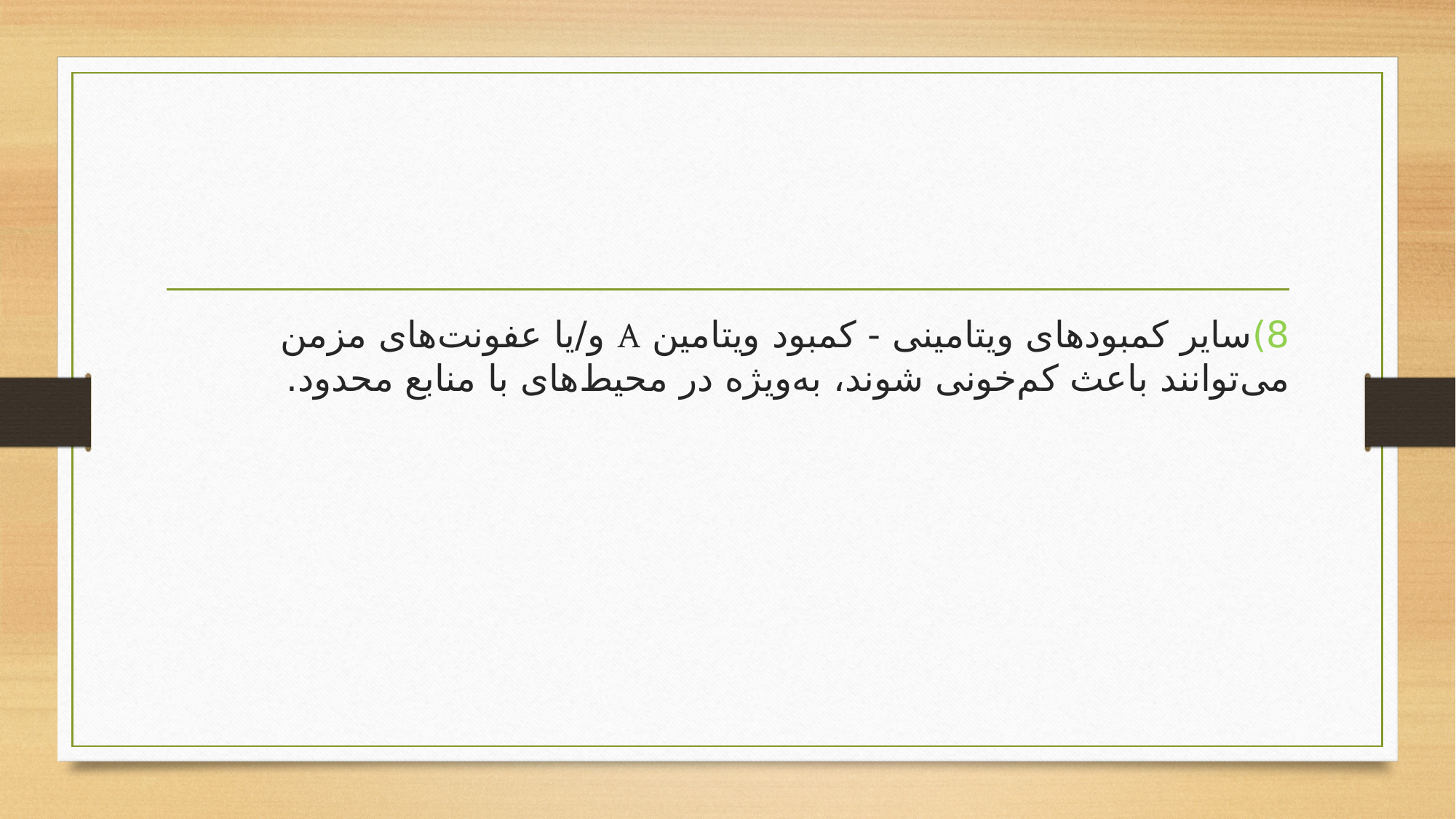

#
8)سایر کمبودهای ویتامینی - کمبود ویتامین A و/یا عفونت‌های مزمن می‌توانند باعث کم‌خونی شوند، به‌ویژه در محیط‌های با منابع محدود.